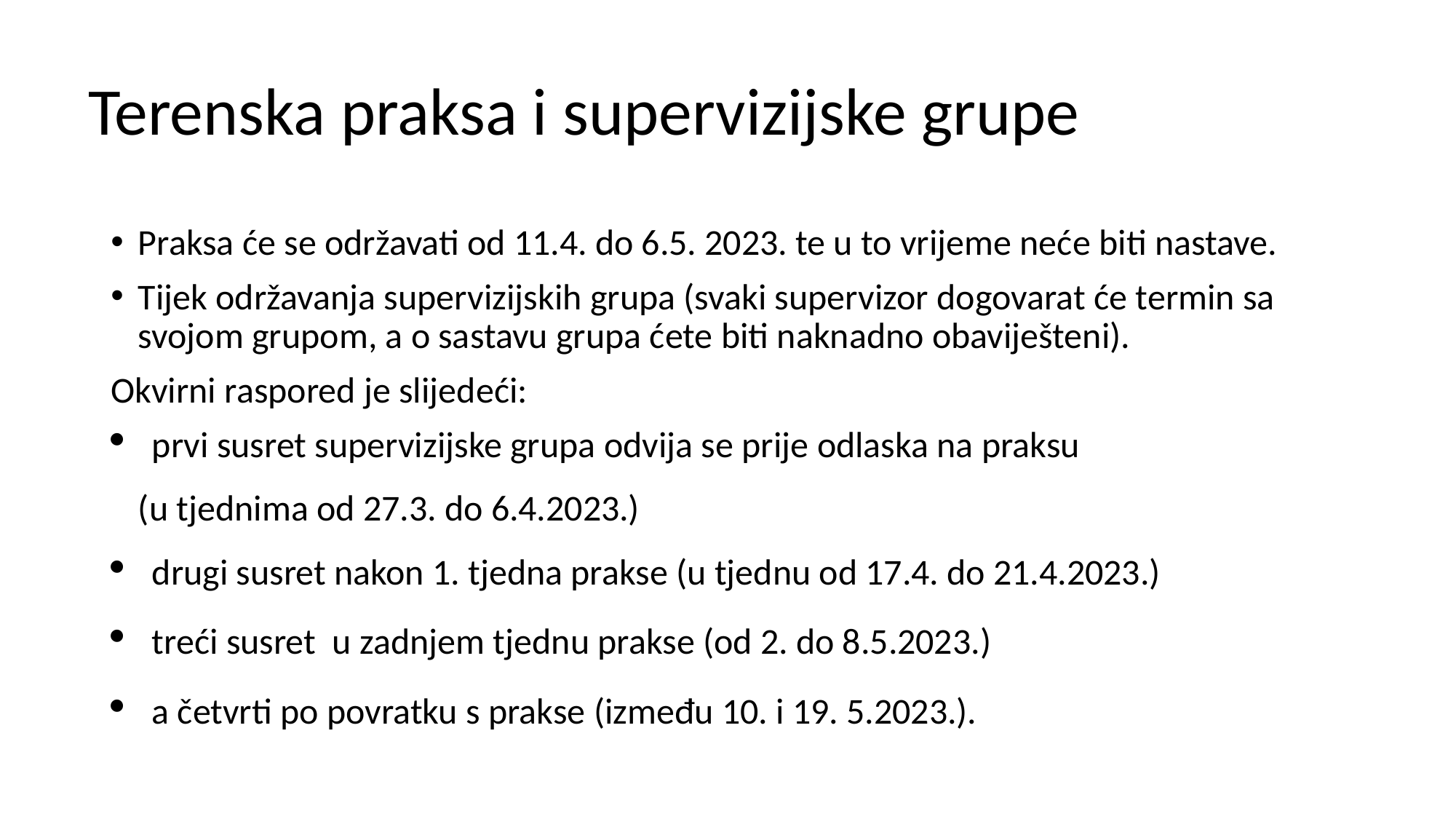

# Terenska praksa i supervizijske grupe
Praksa će se održavati od 11.4. do 6.5. 2023. te u to vrijeme neće biti nastave.
Tijek održavanja supervizijskih grupa (svaki supervizor dogovarat će termin sa svojom grupom, a o sastavu grupa ćete biti naknadno obaviješteni).
Okvirni raspored je slijedeći:
prvi susret supervizijske grupa odvija se prije odlaska na praksu
(u tjednima od 27.3. do 6.4.2023.)
drugi susret nakon 1. tjedna prakse (u tjednu od 17.4. do 21.4.2023.)
treći susret  u zadnjem tjednu prakse (od 2. do 8.5.2023.)
a četvrti po povratku s prakse (između 10. i 19. 5.2023.).